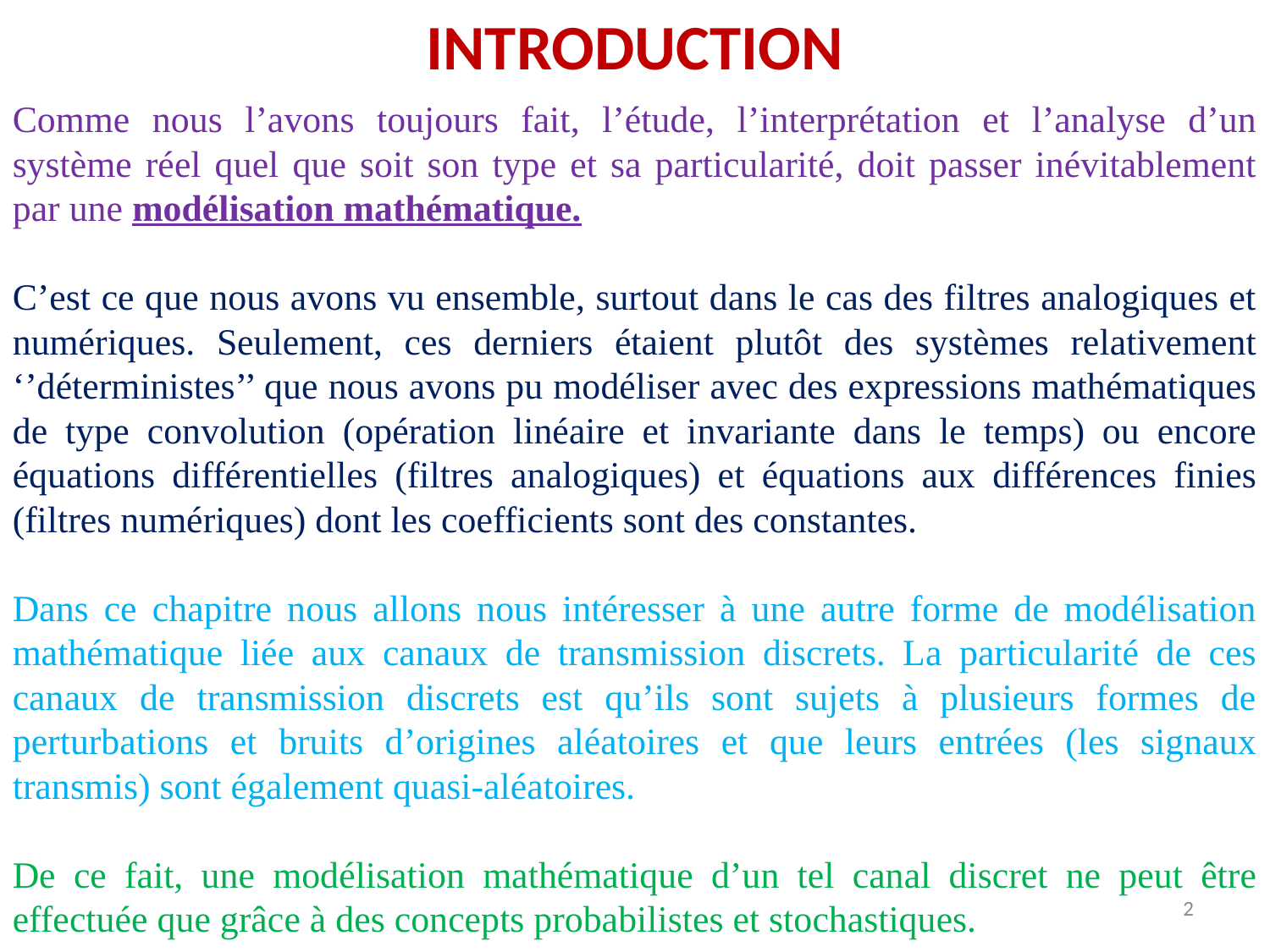

INTRODUCTION
Comme nous l’avons toujours fait, l’étude, l’interprétation et l’analyse d’un système réel quel que soit son type et sa particularité, doit passer inévitablement par une modélisation mathématique.

C’est ce que nous avons vu ensemble, surtout dans le cas des filtres analogiques et numériques. Seulement, ces derniers étaient plutôt des systèmes relativement ‘’déterministes’’ que nous avons pu modéliser avec des expressions mathématiques de type convolution (opération linéaire et invariante dans le temps) ou encore équations différentielles (filtres analogiques) et équations aux différences finies (filtres numériques) dont les coefficients sont des constantes.

Dans ce chapitre nous allons nous intéresser à une autre forme de modélisation mathématique liée aux canaux de transmission discrets. La particularité de ces canaux de transmission discrets est qu’ils sont sujets à plusieurs formes de perturbations et bruits d’origines aléatoires et que leurs entrées (les signaux transmis) sont également quasi-aléatoires.

De ce fait, une modélisation mathématique d’un tel canal discret ne peut être effectuée que grâce à des concepts probabilistes et stochastiques.
2